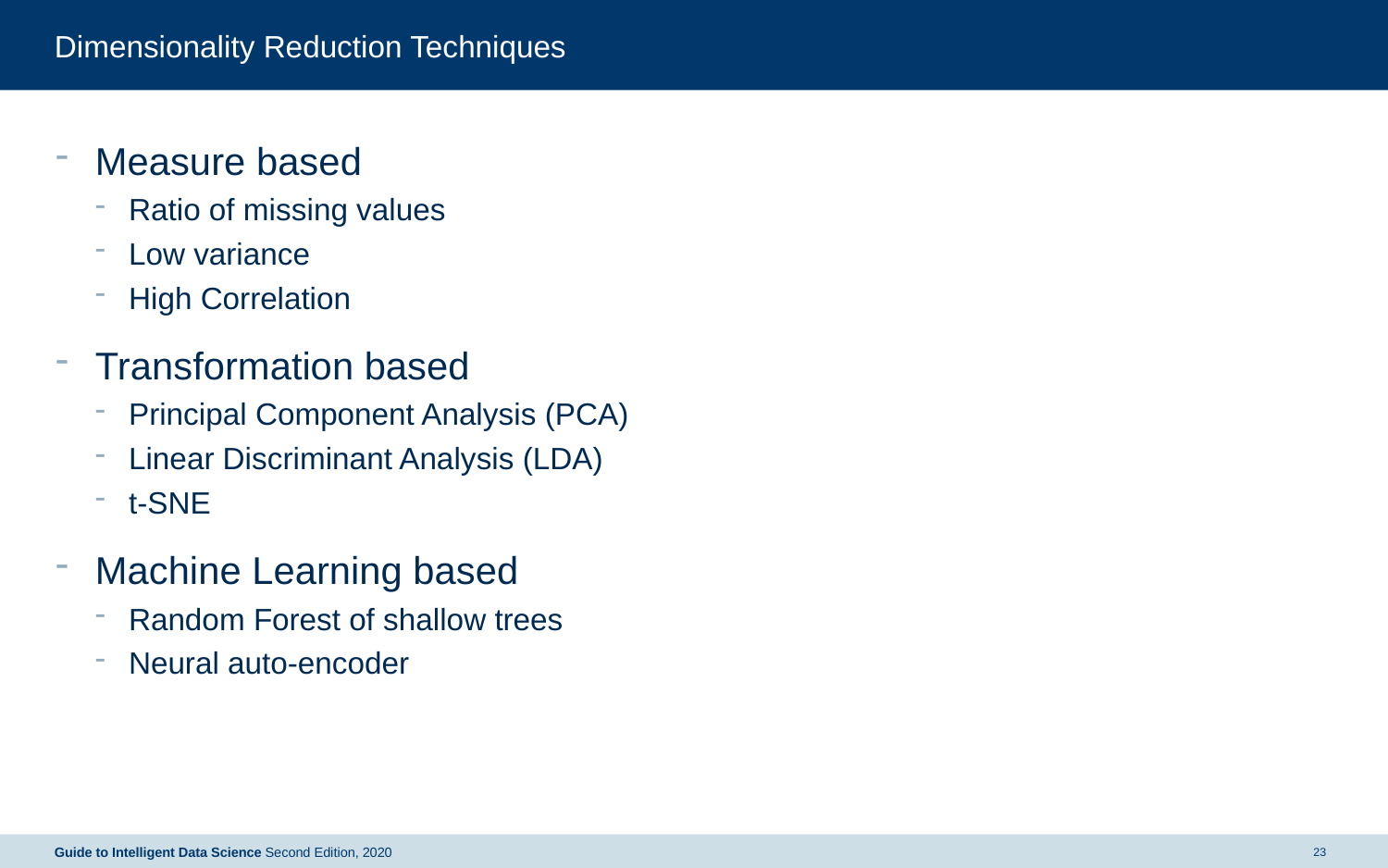

# Dimensionality Reduction Techniques
Measure based
Ratio of missing values
Low variance
High Correlation
Transformation based
Principal Component Analysis (PCA)
Linear Discriminant Analysis (LDA)
t-SNE
Machine Learning based
Random Forest of shallow trees
Neural auto-encoder
Guide to Intelligent Data Science Second Edition, 2020
23